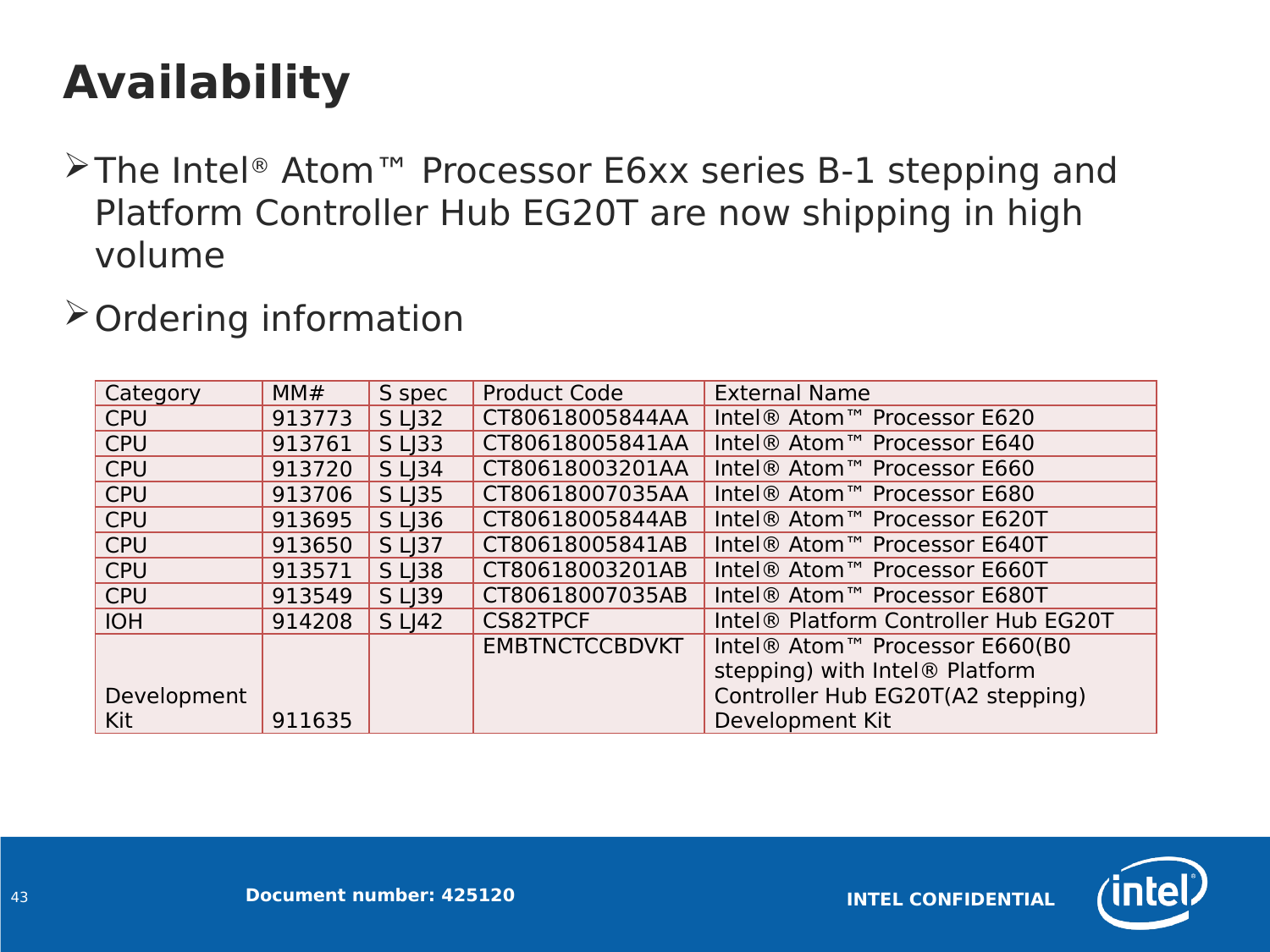

# Availability
The Intel® Atom™ Processor E6xx series B-1 stepping and Platform Controller Hub EG20T are now shipping in high volume
Ordering information
| Category | MM# | S spec | Product Code | External Name |
| --- | --- | --- | --- | --- |
| CPU | 913773 | S LJ32 | CT80618005844AA | Intel® Atom™ Processor E620 |
| CPU | 913761 | S LJ33 | CT80618005841AA | Intel® Atom™ Processor E640 |
| CPU | 913720 | S LJ34 | CT80618003201AA | Intel® Atom™ Processor E660 |
| CPU | 913706 | S LJ35 | CT80618007035AA | Intel® Atom™ Processor E680 |
| CPU | 913695 | S LJ36 | CT80618005844AB | Intel® Atom™ Processor E620T |
| CPU | 913650 | S LJ37 | CT80618005841AB | Intel® Atom™ Processor E640T |
| CPU | 913571 | S LJ38 | CT80618003201AB | Intel® Atom™ Processor E660T |
| CPU | 913549 | S LJ39 | CT80618007035AB | Intel® Atom™ Processor E680T |
| IOH | 914208 | S LJ42 | CS82TPCF | Intel® Platform Controller Hub EG20T |
| Development Kit | 911635 |  | EMBTNCTCCBDVKT | Intel® Atom™ Processor E660(B0 stepping) with Intel® Platform Controller Hub EG20T(A2 stepping) Development Kit |
43